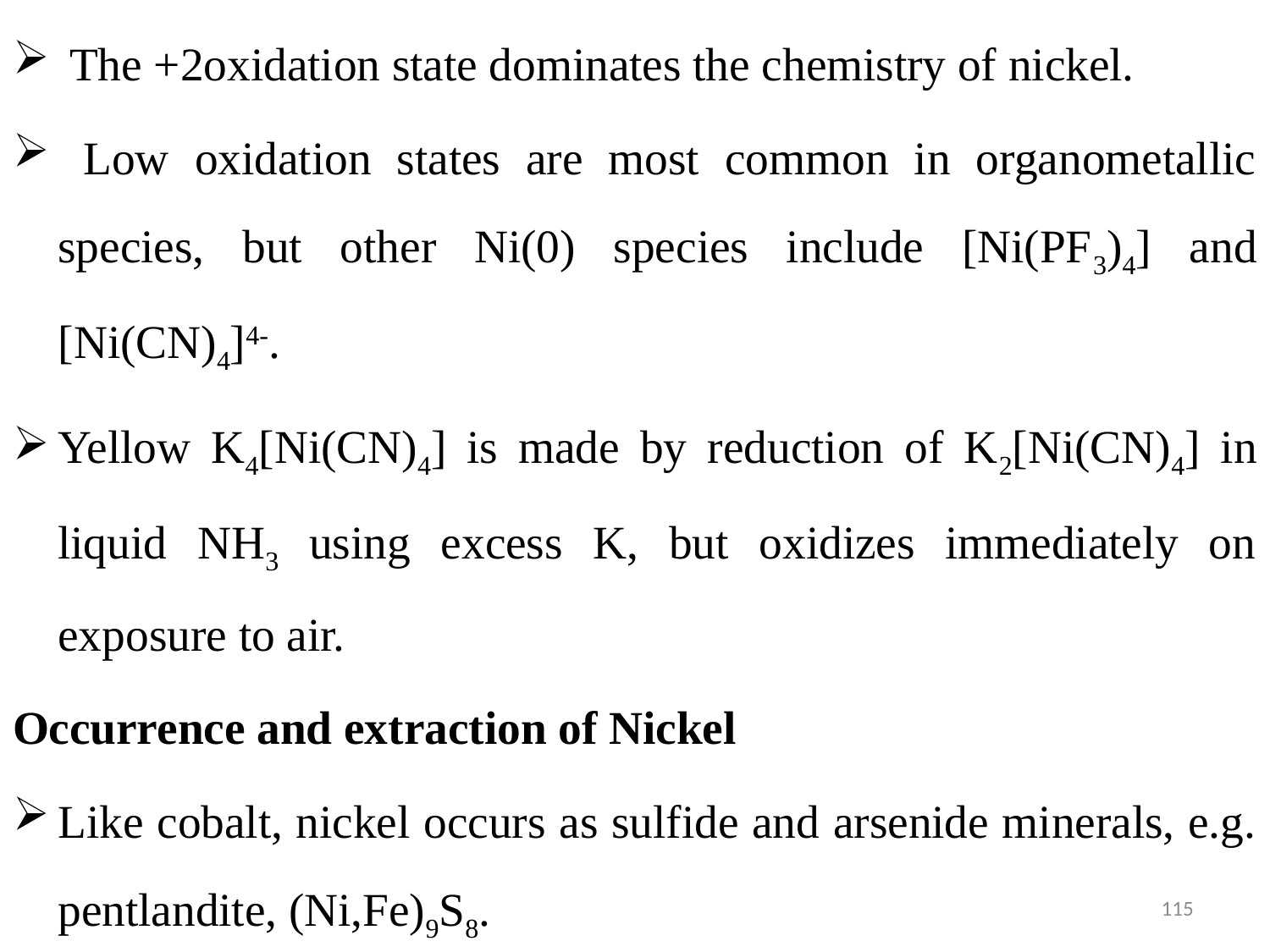

The +2oxidation state dominates the chemistry of nickel.
 Low oxidation states are most common in organometallic species, but other Ni(0) species include [Ni(PF3)4] and [Ni(CN)4]4-.
Yellow K4[Ni(CN)4] is made by reduction of K2[Ni(CN)4] in liquid NH3 using excess K, but oxidizes immediately on exposure to air.
Occurrence and extraction of Nickel
Like cobalt, nickel occurs as sulfide and arsenide minerals, e.g. pentlandite, (Ni,Fe)9S8.

115